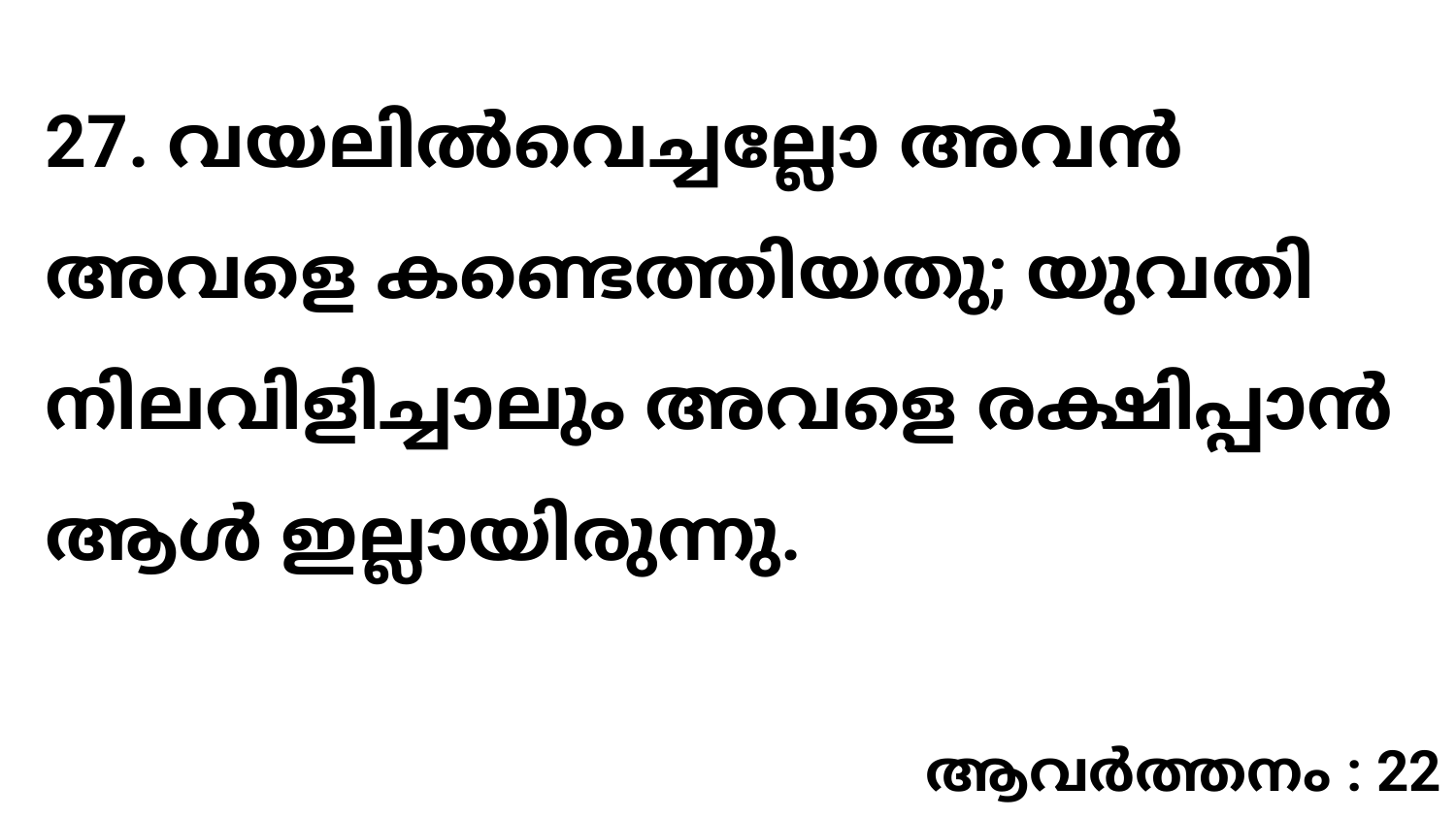

27. വയലിൽവെച്ചല്ലോ അവൻ അവളെ കണ്ടെത്തിയതു; യുവതി നിലവിളിച്ചാലും അവളെ രക്ഷിപ്പാൻ ആൾ ഇല്ലായിരുന്നു.
ആവർത്തനം : 22